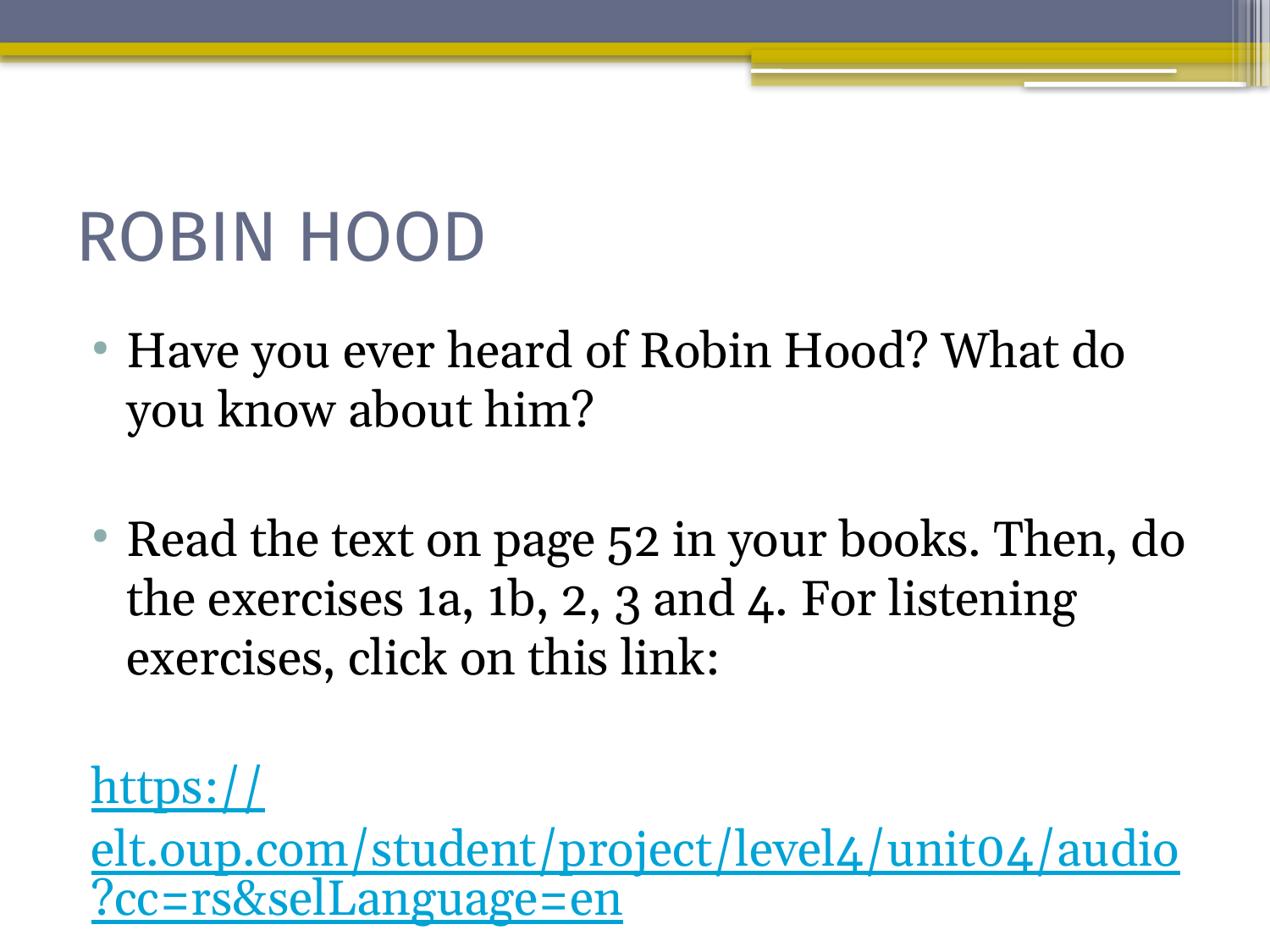

# ROBIN HOOD
Have you ever heard of Robin Hood? What do you know about him?

Read the text on page 52 in your books. Then, do the exercises 1a, 1b, 2, 3 and 4. For listening exercises, click on this link:

https://elt.oup.com/student/project/level4/unit04/audio?cc=rs&selLanguage=en